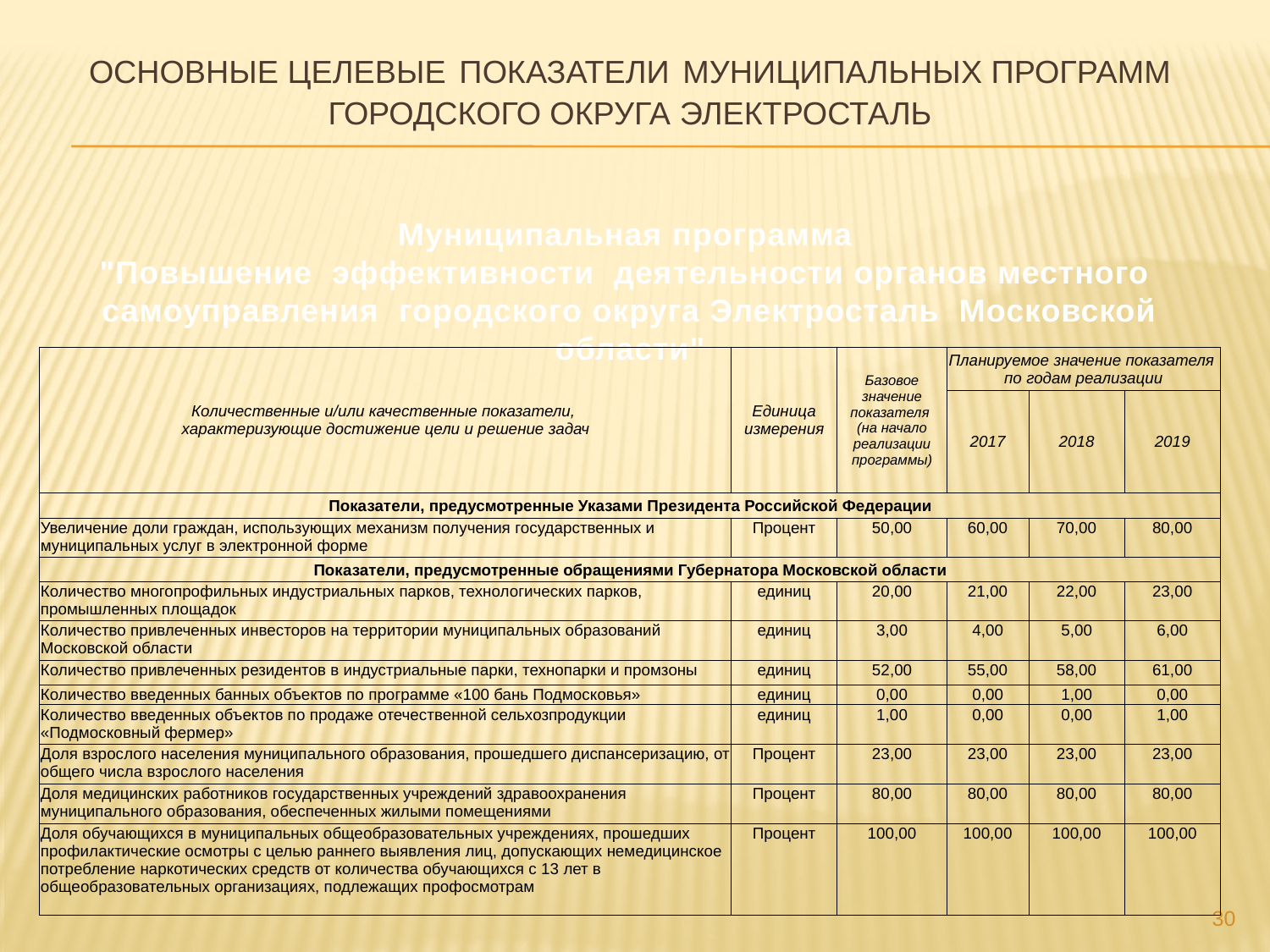

# ОСНОВНЫЕ ЦЕЛЕВЫЕ ПОКАЗАТЕЛИ МУНИЦИПАЛЬНЫХ ПРОГРАММ ГОРОДСКОГО ОКРУГА ЭЛЕКТРОСТАЛЬ
Муниципальная программа
"Повышение  эффективности  деятельности органов местного  самоуправления  городского округа Электросталь  Московской области"

| Количественные и/или качественные показатели, характеризующие достижение цели и решение задач | Единица измерения | Базовое значение показателя (на начало реализации программы) | Планируемое значение показателя по годам реализации |  |  |
| --- | --- | --- | --- | --- | --- |
|  |  |  | 2017 | 2018 | 2019 |
| Показатели, предусмотренные Указами Президента Российской Федерации |  |  |  |  |  |
| Увеличение доли граждан, использующих механизм получения государственных и муниципальных услуг в электронной форме | Процент | 50,00 | 60,00 | 70,00 | 80,00 |
| Показатели, предусмотренные обращениями Губернатора Московской области |  |  |  |  |  |
| Количество многопрофильных индустриальных парков, технологических парков, промышленных площадок | единиц | 20,00 | 21,00 | 22,00 | 23,00 |
| Количество привлеченных инвесторов на территории муниципальных образований Московской области | единиц | 3,00 | 4,00 | 5,00 | 6,00 |
| Количество привлеченных резидентов в индустриальные парки, технопарки и промзоны | единиц | 52,00 | 55,00 | 58,00 | 61,00 |
| Количество введенных банных объектов по программе «100 бань Подмосковья» | единиц | 0,00 | 0,00 | 1,00 | 0,00 |
| Количество введенных объектов по продаже отечественной сельхозпродукции «Подмосковный фермер» | единиц | 1,00 | 0,00 | 0,00 | 1,00 |
| Доля взрослого населения муниципального образования, прошедшего диспансеризацию, от общего числа взрослого населения | Процент | 23,00 | 23,00 | 23,00 | 23,00 |
| Доля медицинских работников государственных учреждений здравоохранения муниципального образования, обеспеченных жилыми помещениями | Процент | 80,00 | 80,00 | 80,00 | 80,00 |
| Доля обучающихся в муниципальных общеобразовательных учреждениях, прошедших профилактические осмотры с целью раннего выявления лиц, допускающих немедицинское потребление наркотических средств от количества обучающихся с 13 лет в общеобразовательных организациях, подлежащих профосмотрам | Процент | 100,00 | 100,00 | 100,00 | 100,00 |
30